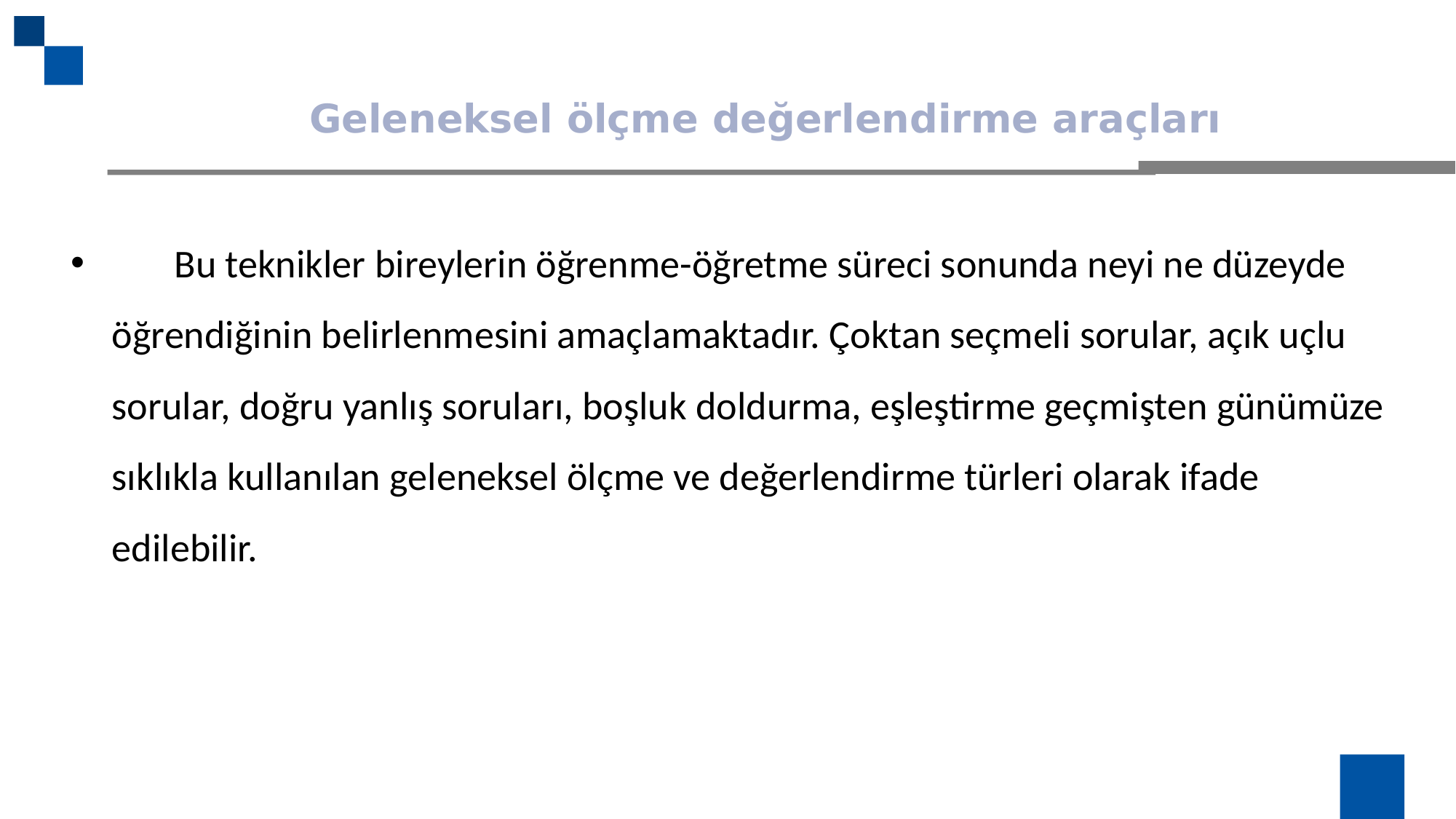

Geleneksel ölçme değerlendirme araçları

       Bu teknikler bireylerin öğrenme-öğretme süreci sonunda neyi ne düzeyde öğrendiğinin belirlenmesini amaçlamaktadır. Çoktan seçmeli sorular, açık uçlu sorular, doğru yanlış soruları, boşluk doldurma, eşleştirme geçmişten günümüze sıklıkla kullanılan geleneksel ölçme ve değerlendirme türleri olarak ifade edilebilir.